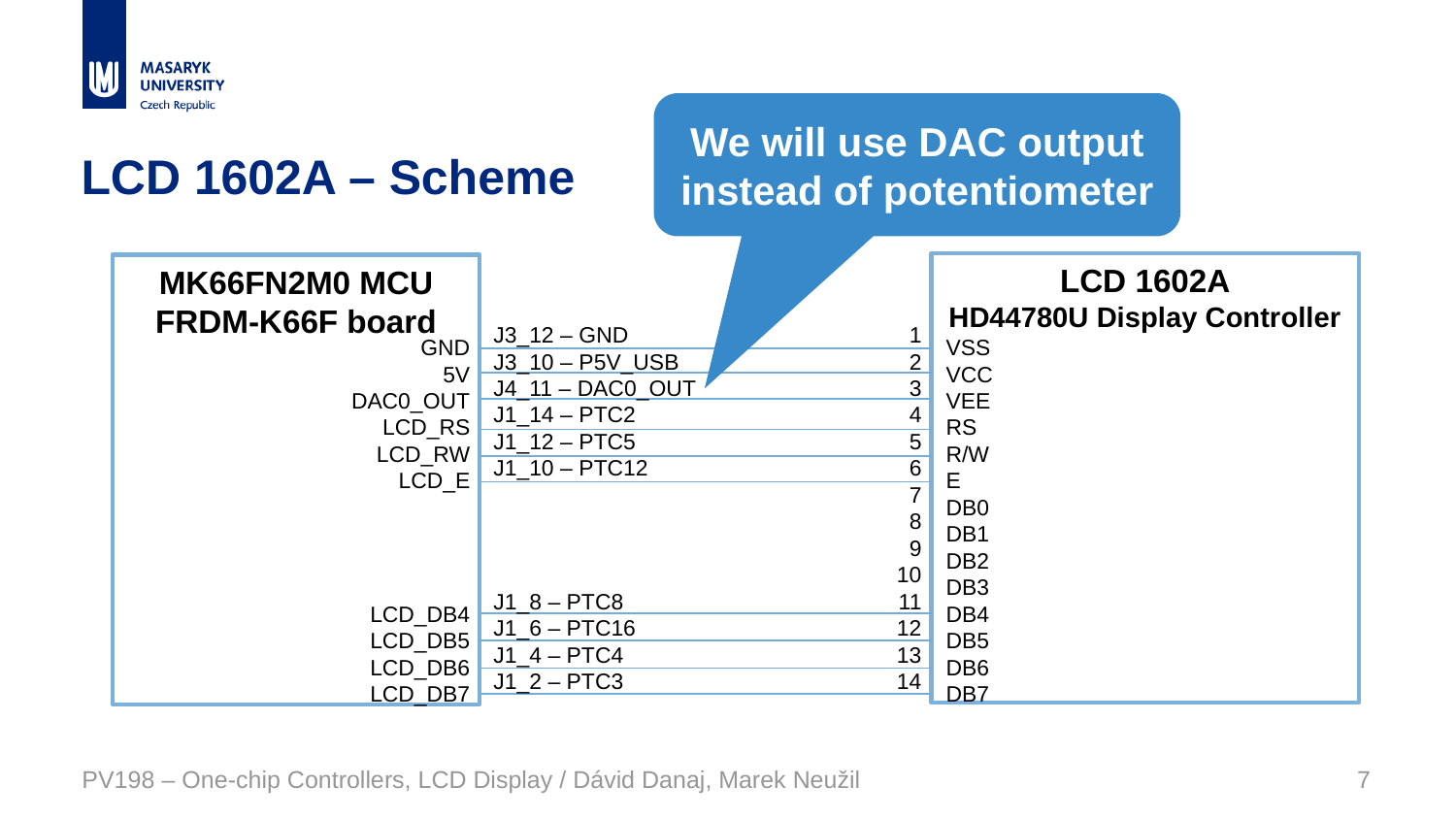

We will use DAC output instead of potentiometer
# LCD 1602A – Scheme
LCD 1602A
HD44780U Display Controller

MK66FN2M0 MCU
FRDM-K66F board

J3_12 – GND
J3_10 – P5V_USB
J4_11 – DAC0_OUT
J1_14 – PTC2
J1_12 – PTC5
J1_10 – PTC12

J1_8 – PTC8
J1_6 – PTC16
J1_4 – PTC4
J1_2 – PTC3
1
2
3
4
5
6
7
8
9
10
11
12
13
14
GND
5V
DAC0_OUT
LCD_RS
LCD_RW
LCD_E

LCD_DB4
LCD_DB5
LCD_DB6
LCD_DB7
VSS
VCC
VEE
RS
R/W
E
DB0
DB1
DB2
DB3
DB4
DB5
DB6
DB7
PV198 – One-chip Controllers, LCD Display / Dávid Danaj, Marek Neužil
7